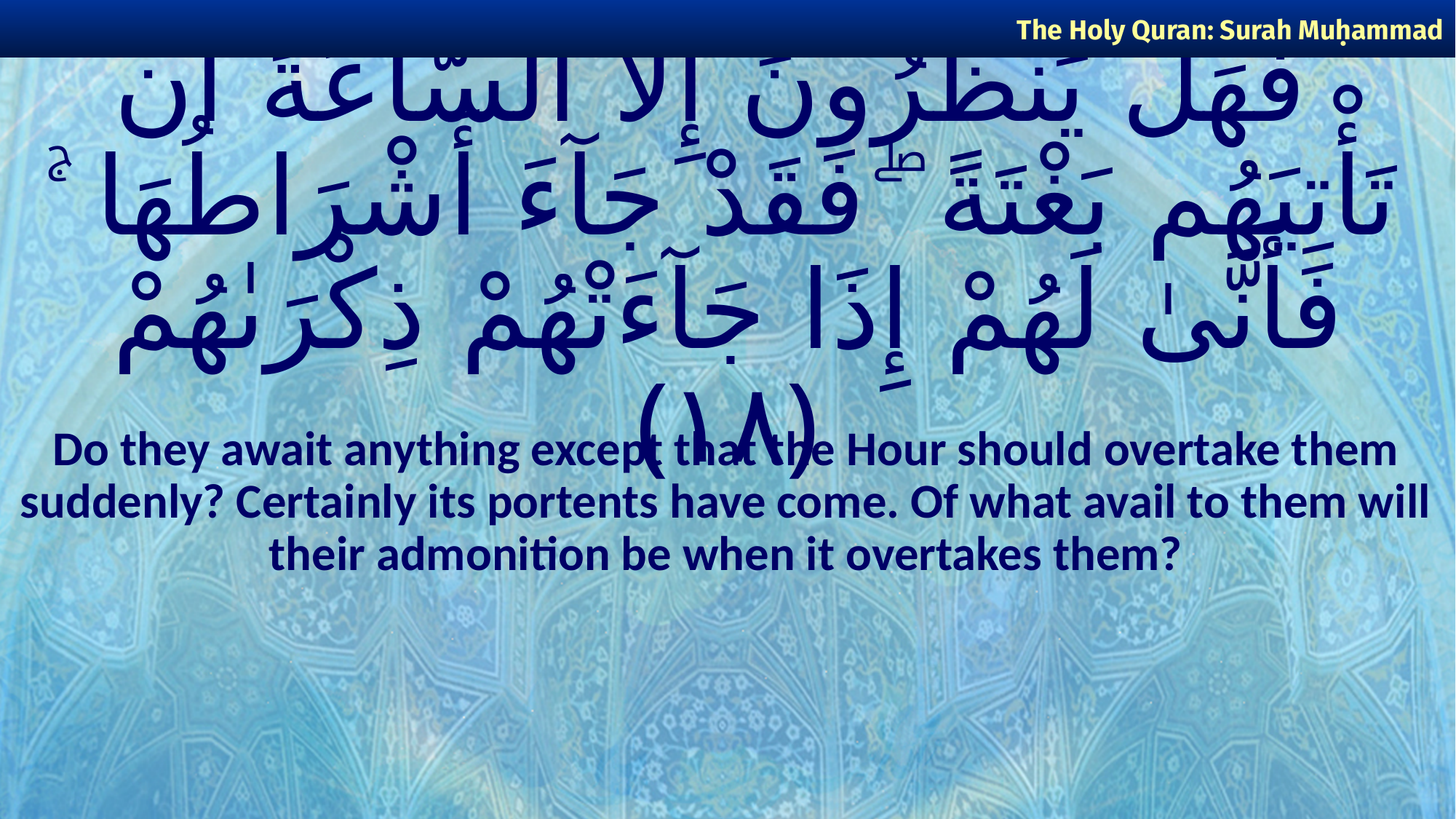

The Holy Quran: Surah Muḥammad
# فَهَلْ يَنظُرُونَ إِلَّا ٱلسَّاعَةَ أَن تَأْتِيَهُم بَغْتَةً ۖ فَقَدْ جَآءَ أَشْرَاطُهَا ۚ فَأَنَّىٰ لَهُمْ إِذَا جَآءَتْهُمْ ذِكْرَىٰهُمْ ﴿١٨﴾
Do they await anything except that the Hour should overtake them suddenly? Certainly its portents have come. Of what avail to them will their admonition be when it overtakes them?